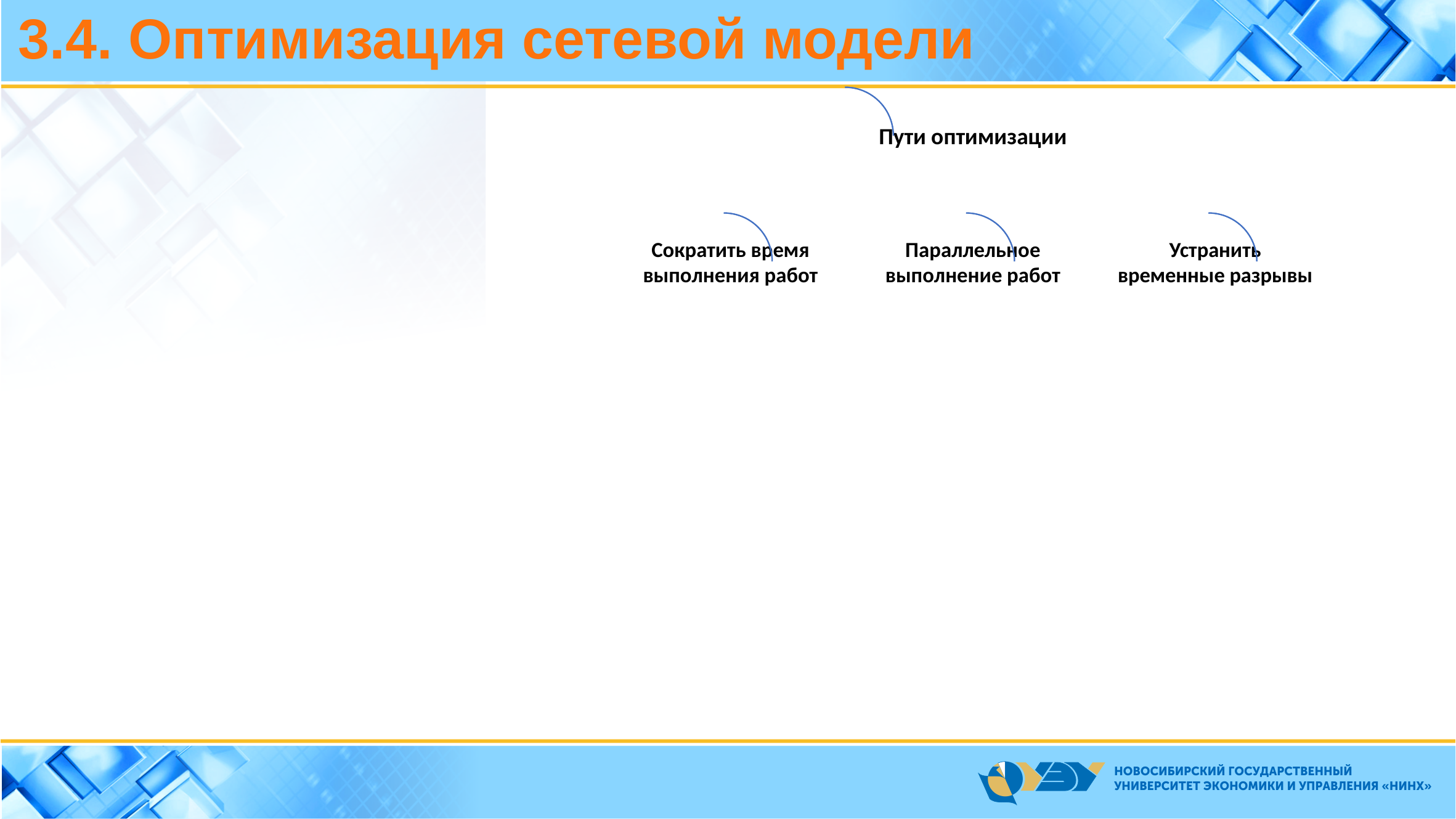

3.4. Оптимизация сетевой модели
Пути оптимизации
Сократить время выполнения работ
Параллельное выполнение работ
Устранить временные разрывы